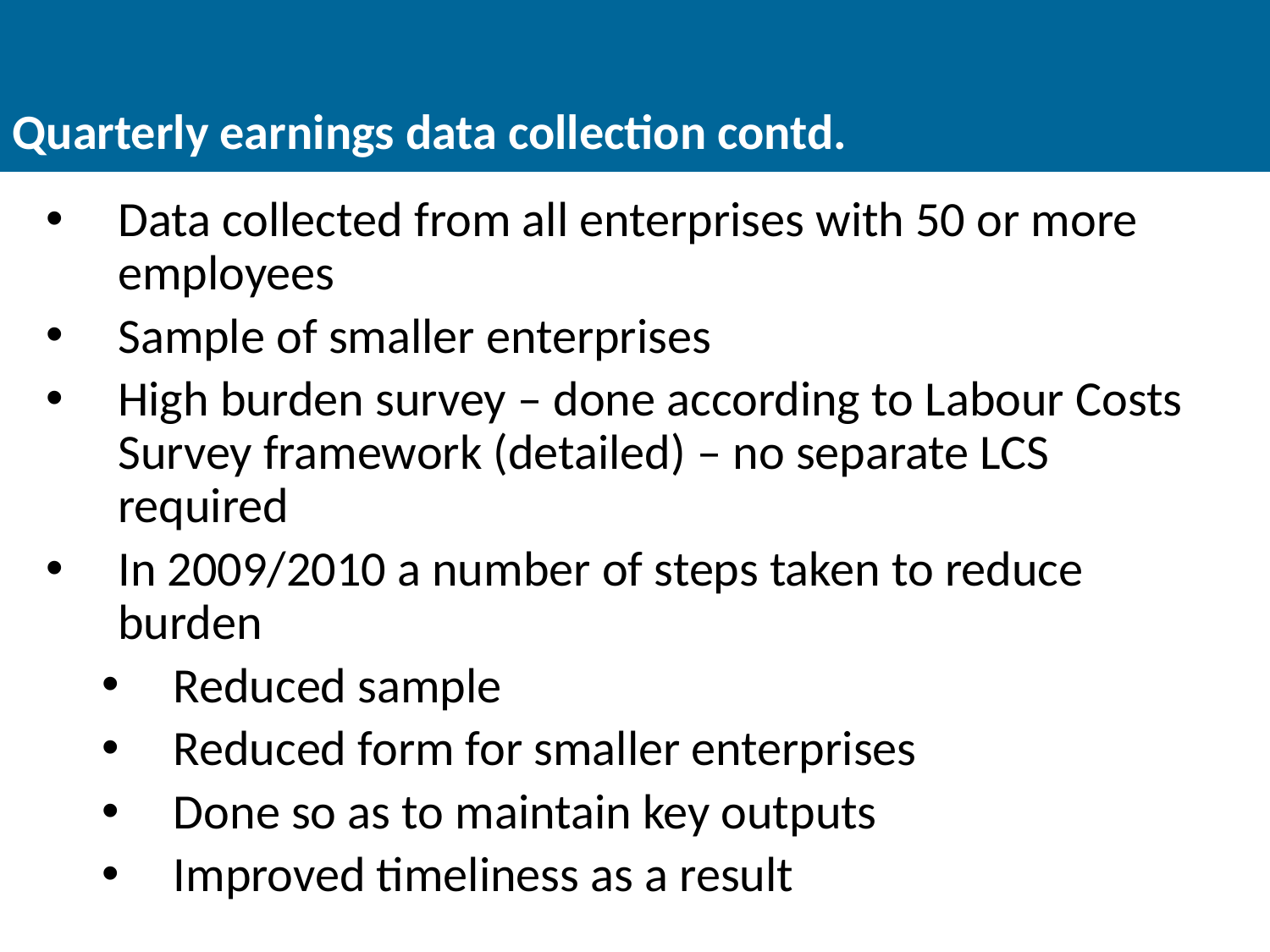

# Quarterly earnings data collection contd.
Data collected from all enterprises with 50 or more employees
Sample of smaller enterprises
High burden survey – done according to Labour Costs Survey framework (detailed) – no separate LCS required
In 2009/2010 a number of steps taken to reduce burden
Reduced sample
Reduced form for smaller enterprises
Done so as to maintain key outputs
Improved timeliness as a result